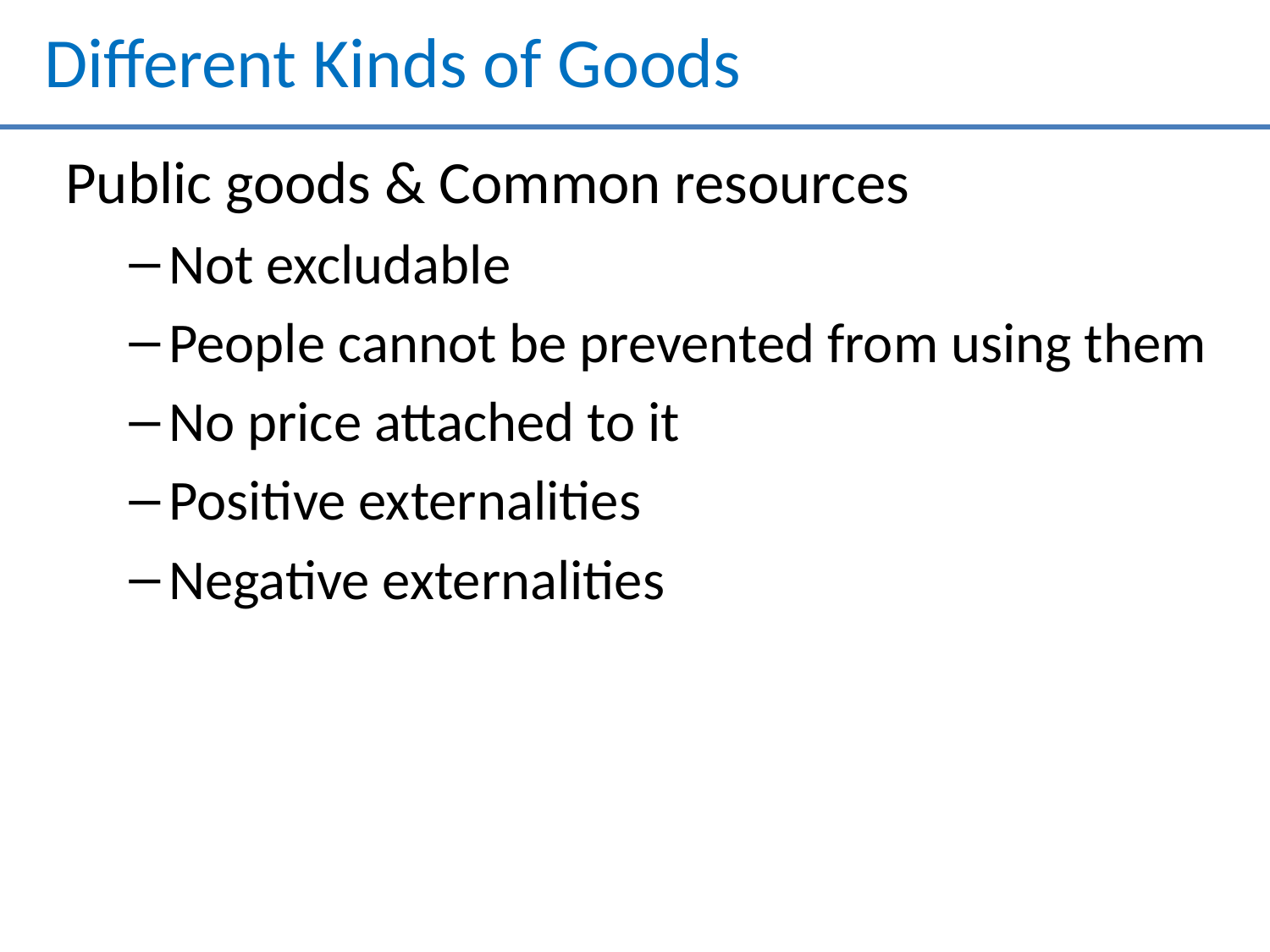

# Different Kinds of Goods
Public goods & Common resources
Not excludable
People cannot be prevented from using them
No price attached to it
Positive externalities
Negative externalities